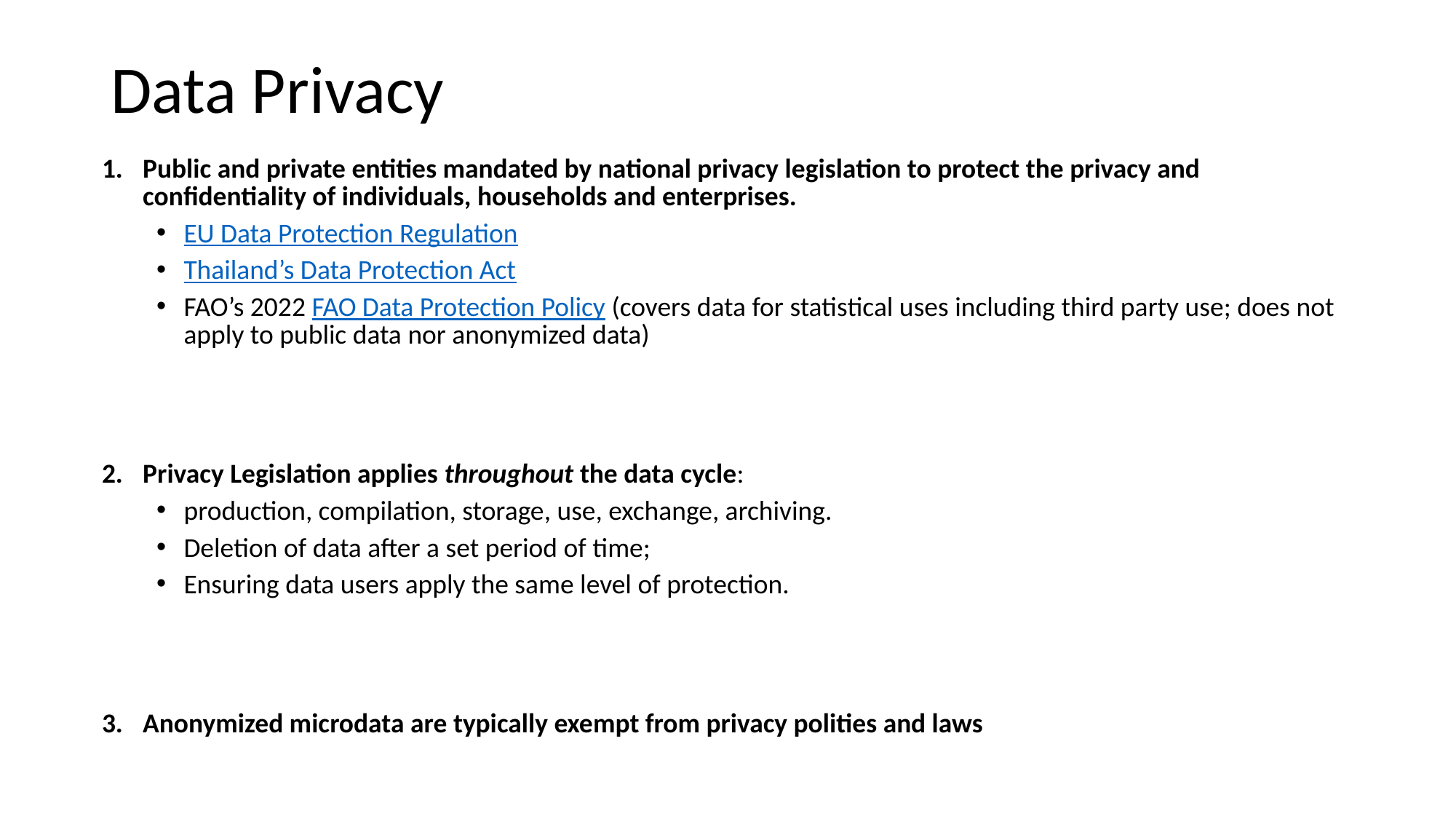

# Data Privacy
Public and private entities mandated by national privacy legislation to protect the privacy and confidentiality of individuals, households and enterprises.
EU Data Protection Regulation
Thailand’s Data Protection Act
FAO’s 2022 FAO Data Protection Policy (covers data for statistical uses including third party use; does not apply to public data nor anonymized data)

Privacy Legislation applies throughout the data cycle:
production, compilation, storage, use, exchange, archiving.
Deletion of data after a set period of time;
Ensuring data users apply the same level of protection.

Anonymized microdata are typically exempt from privacy polities and laws